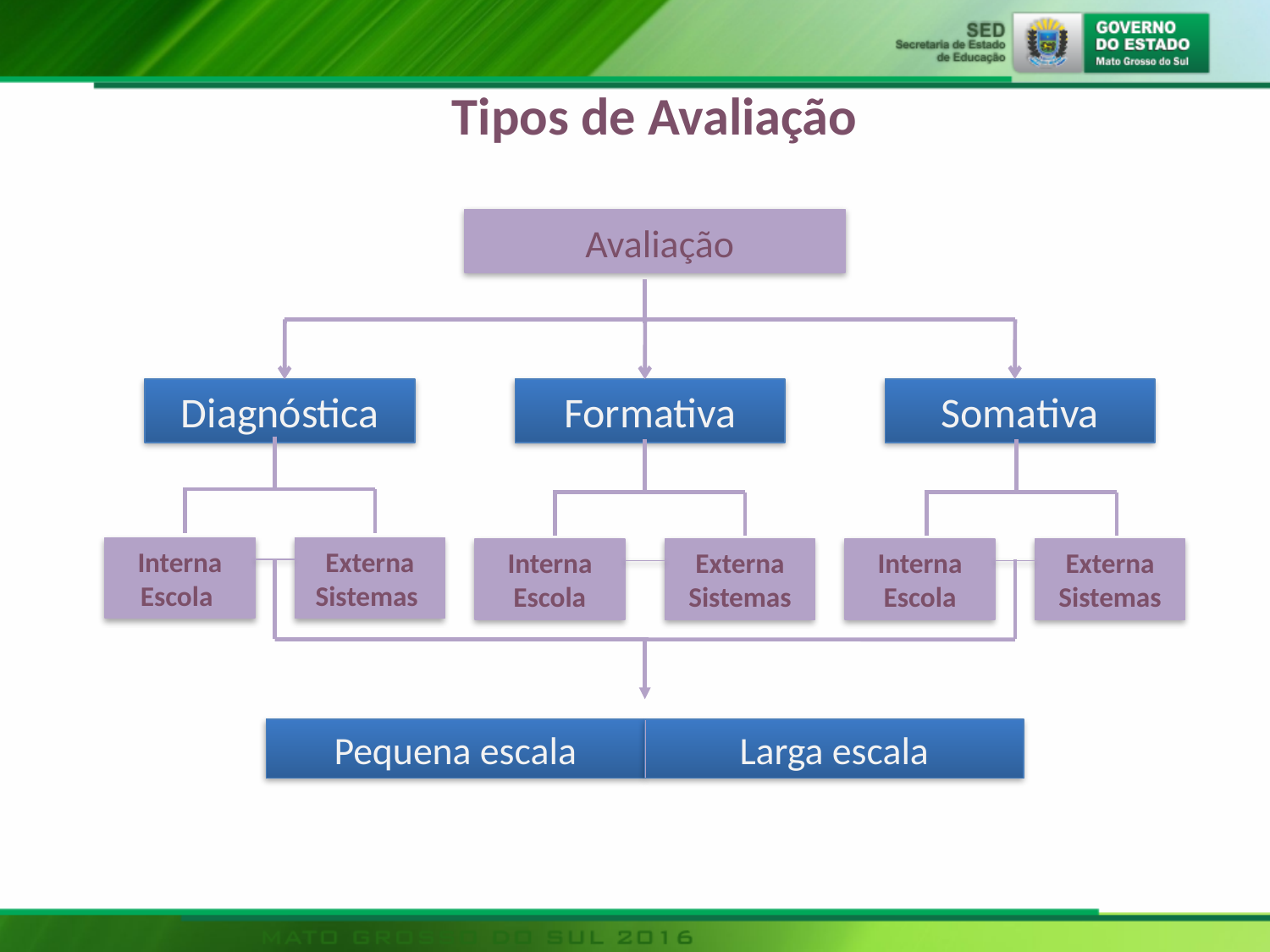

Tipos de Avaliação
 Avaliação
Diagnóstica
Formativa
Somativa
Interna
Escola
Externa
Sistemas
Interna
 Escola
Externa
Sistemas
Interna
Escola
Externa
Sistemas
Pequena escala
Larga escala